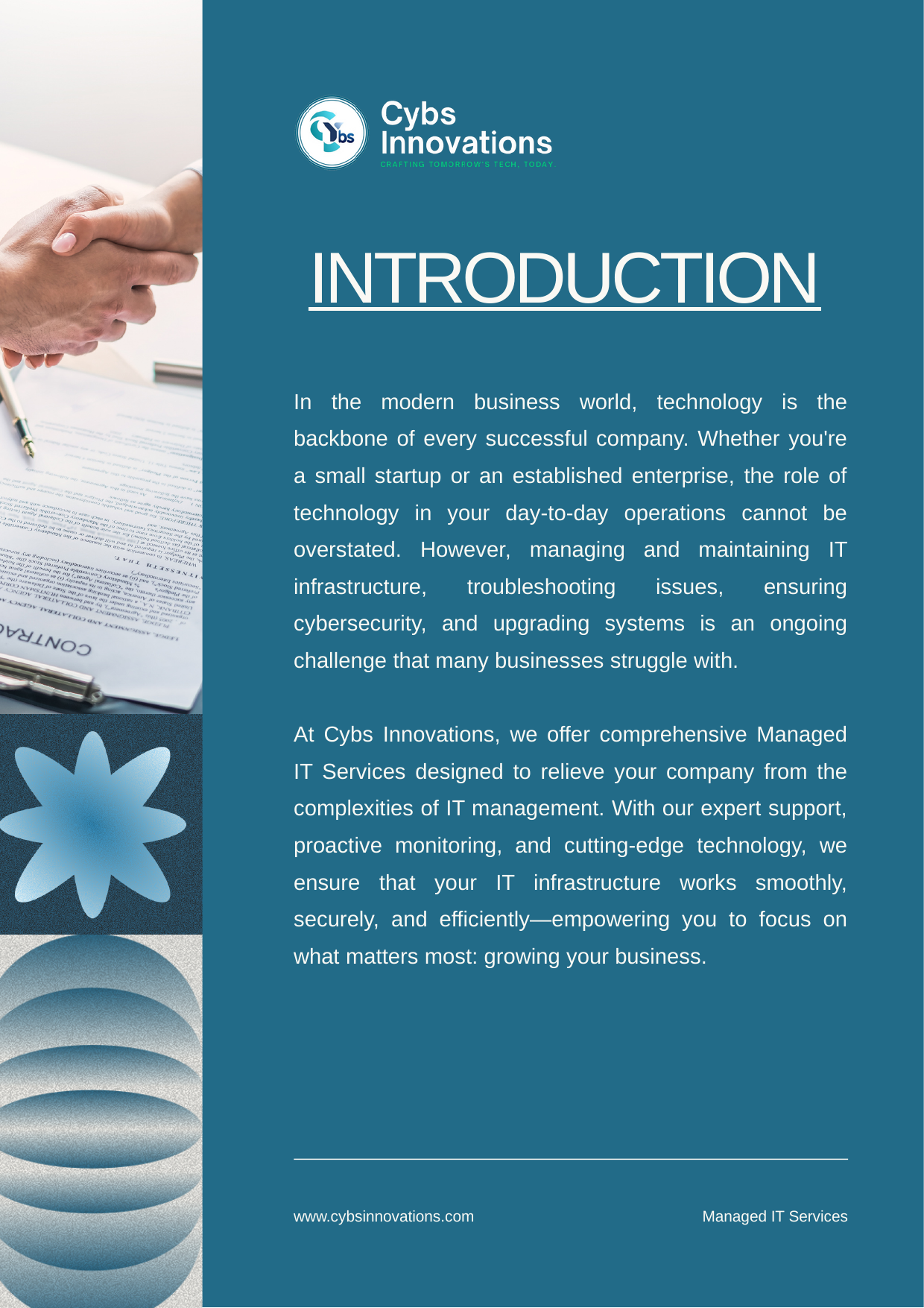

INTRODUCTION
In the modern business world, technology is the backbone of every successful company. Whether you're a small startup or an established enterprise, the role of technology in your day-to-day operations cannot be overstated. However, managing and maintaining IT infrastructure, troubleshooting issues, ensuring cybersecurity, and upgrading systems is an ongoing challenge that many businesses struggle with.

At Cybs Innovations, we offer comprehensive Managed IT Services designed to relieve your company from the complexities of IT management. With our expert support, proactive monitoring, and cutting-edge technology, we ensure that your IT infrastructure works smoothly, securely, and efficiently—empowering you to focus on what matters most: growing your business.

www.cybsinnovations.com
Managed IT Services